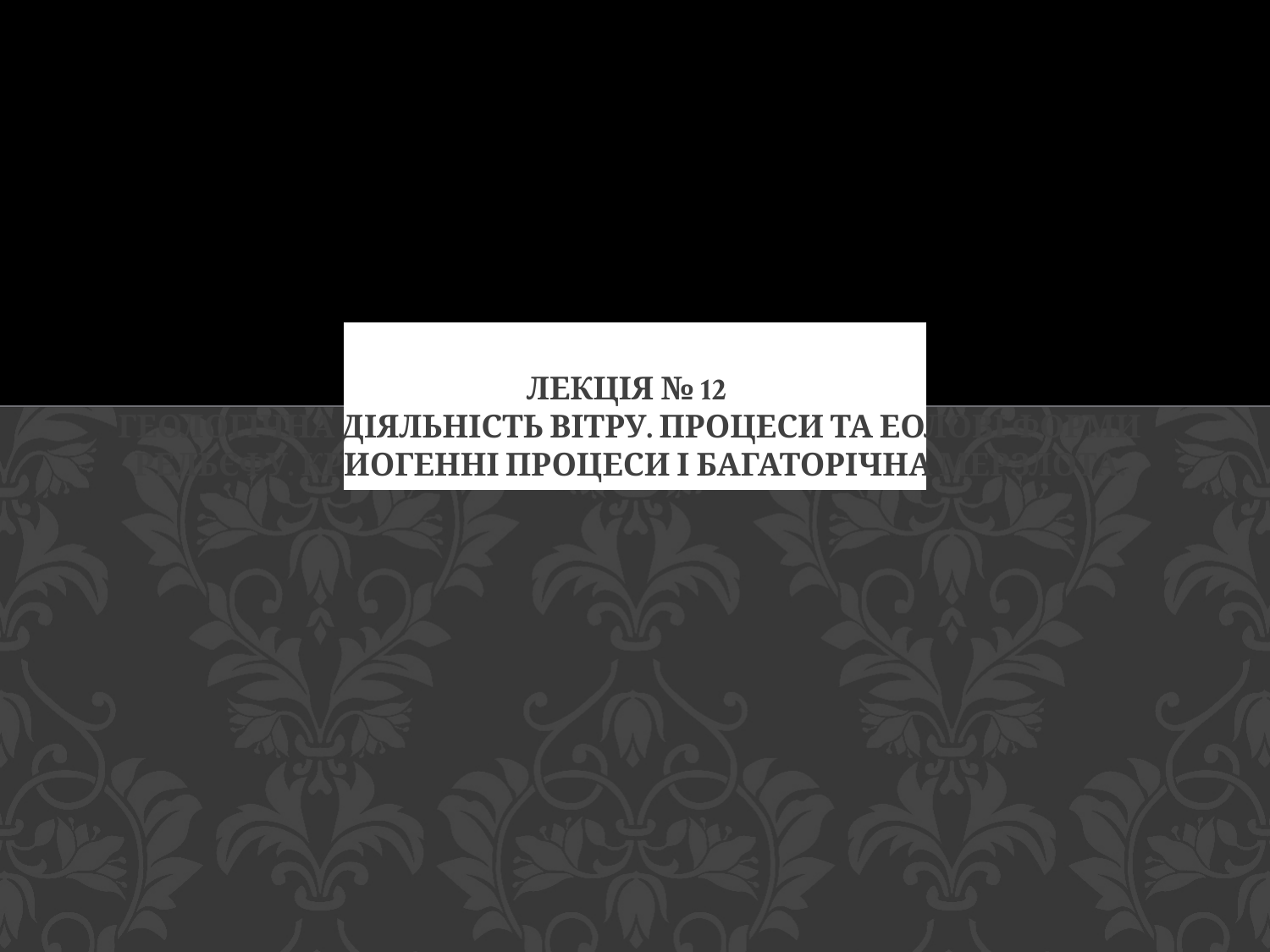

# ЛЕКЦІЯ № 12 ГЕОЛОГІЧНА ДІЯЛЬНІСТЬ ВІТРУ. ПРОЦЕСИ ТА ЕОЛОВІ ФОРМИ РЕЛЬЄФУ. КРИОГЕННІ ПРОЦЕСИ І БАГАТОРІЧНА МЕРЗЛОТА.